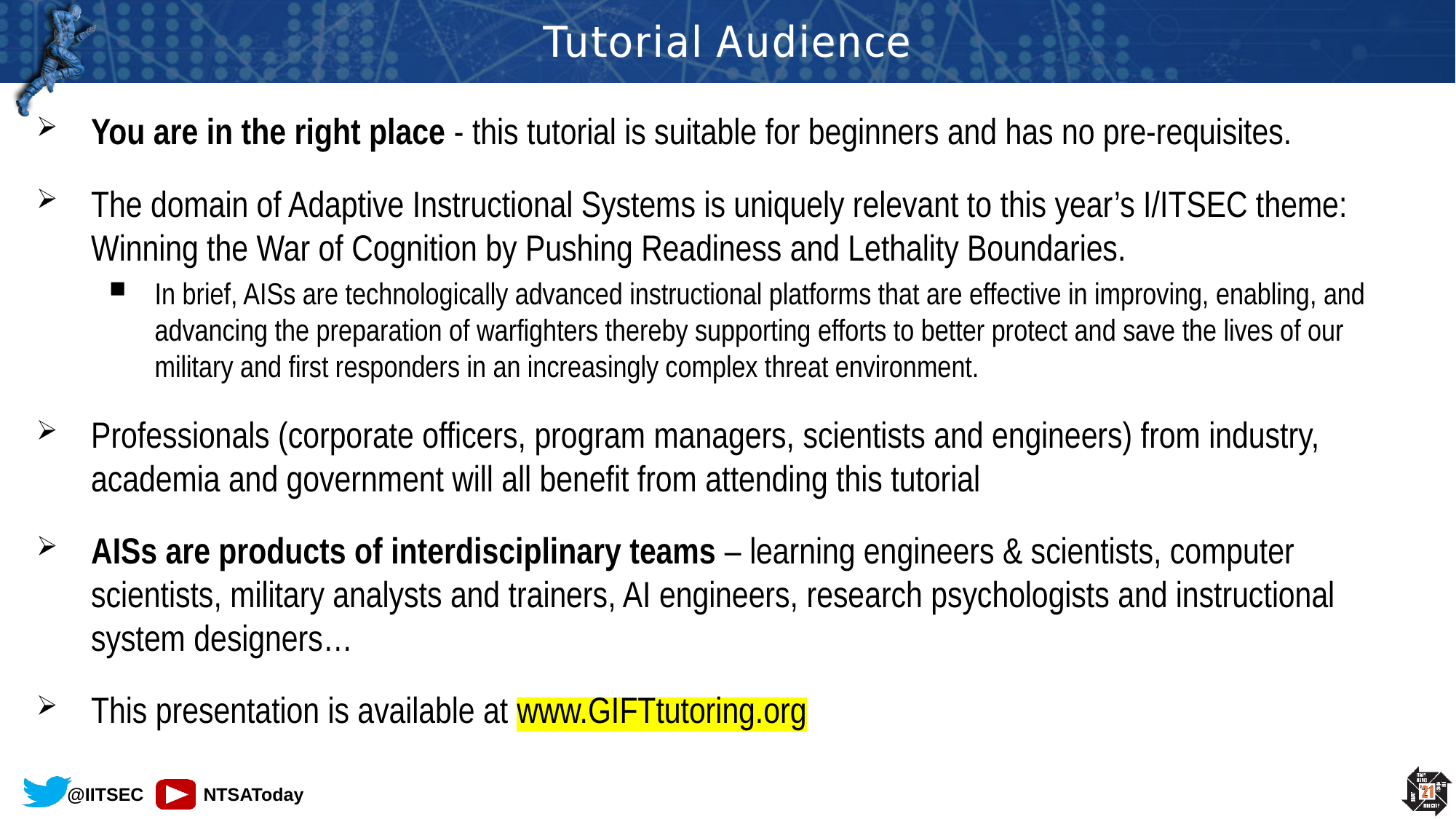

# Tutorial Audience
You are in the right place - this tutorial is suitable for beginners and has no pre-requisites.

The domain of Adaptive Instructional Systems is uniquely relevant to this year’s I/ITSEC theme: Winning the War of Cognition by Pushing Readiness and Lethality Boundaries.
In brief, AISs are technologically advanced instructional platforms that are effective in improving, enabling, and advancing the preparation of warfighters thereby supporting efforts to better protect and save the lives of our military and first responders in an increasingly complex threat environment.

Professionals (corporate officers, program managers, scientists and engineers) from industry, academia and government will all benefit from attending this tutorial

AISs are products of interdisciplinary teams – learning engineers & scientists, computer scientists, military analysts and trainers, AI engineers, research psychologists and instructional system designers…

This presentation is available at www.GIFTtutoring.org